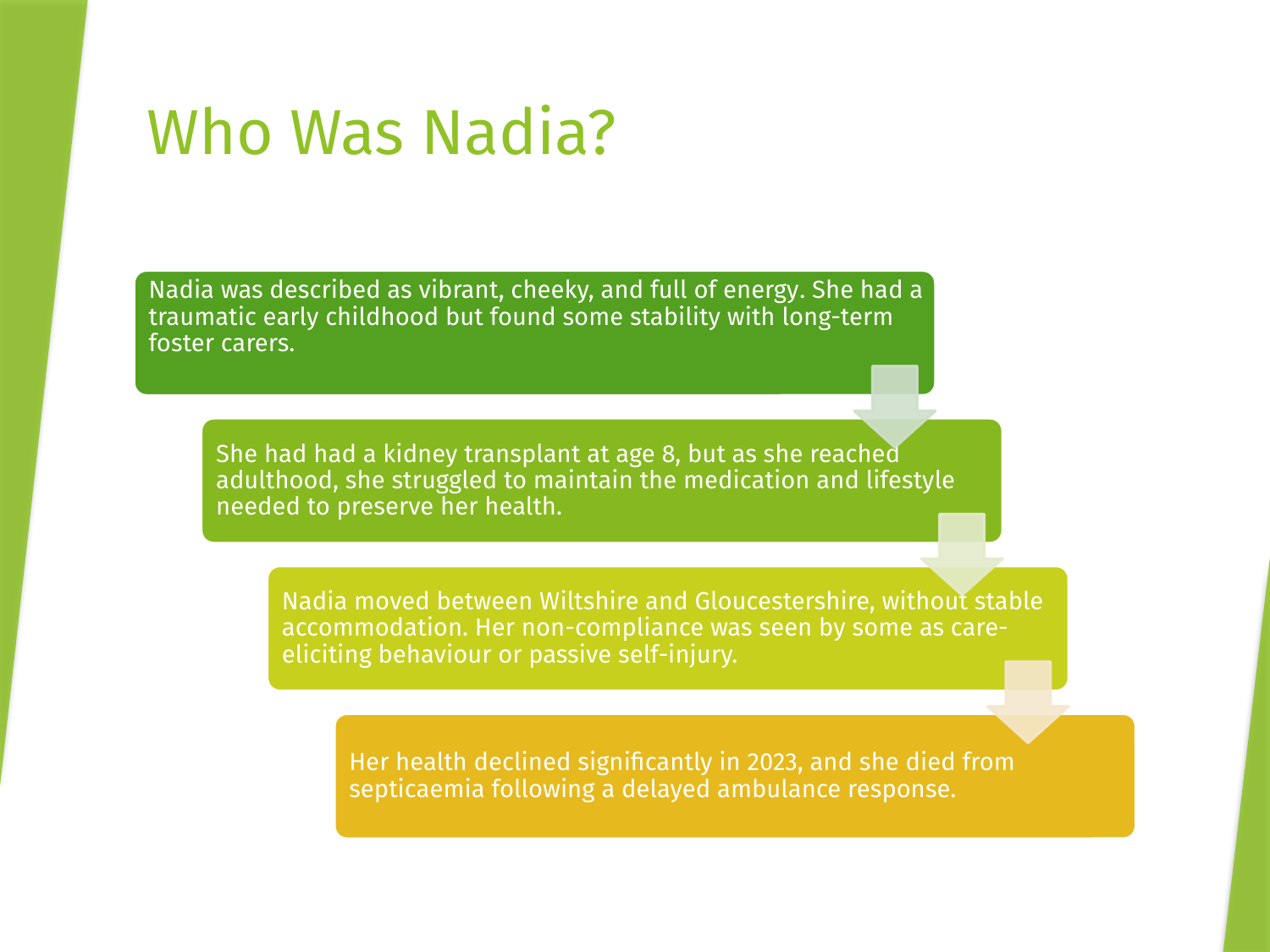

# Who Was Nadia?
Nadia was described as vibrant, cheeky, and full of energy. She had a traumatic early childhood but found some stability with long-term foster carers.

She had had a kidney transplant at age 8, but as she reached adulthood, she struggled to maintain the medication and lifestyle needed to preserve her health.
Nadia moved between Wiltshire and Gloucestershire, without stable accommodation. Her non-compliance was seen by some as care-eliciting behaviour or passive self-injury.
Her health declined significantly in 2023, and she died from septicaemia following a delayed ambulance response.